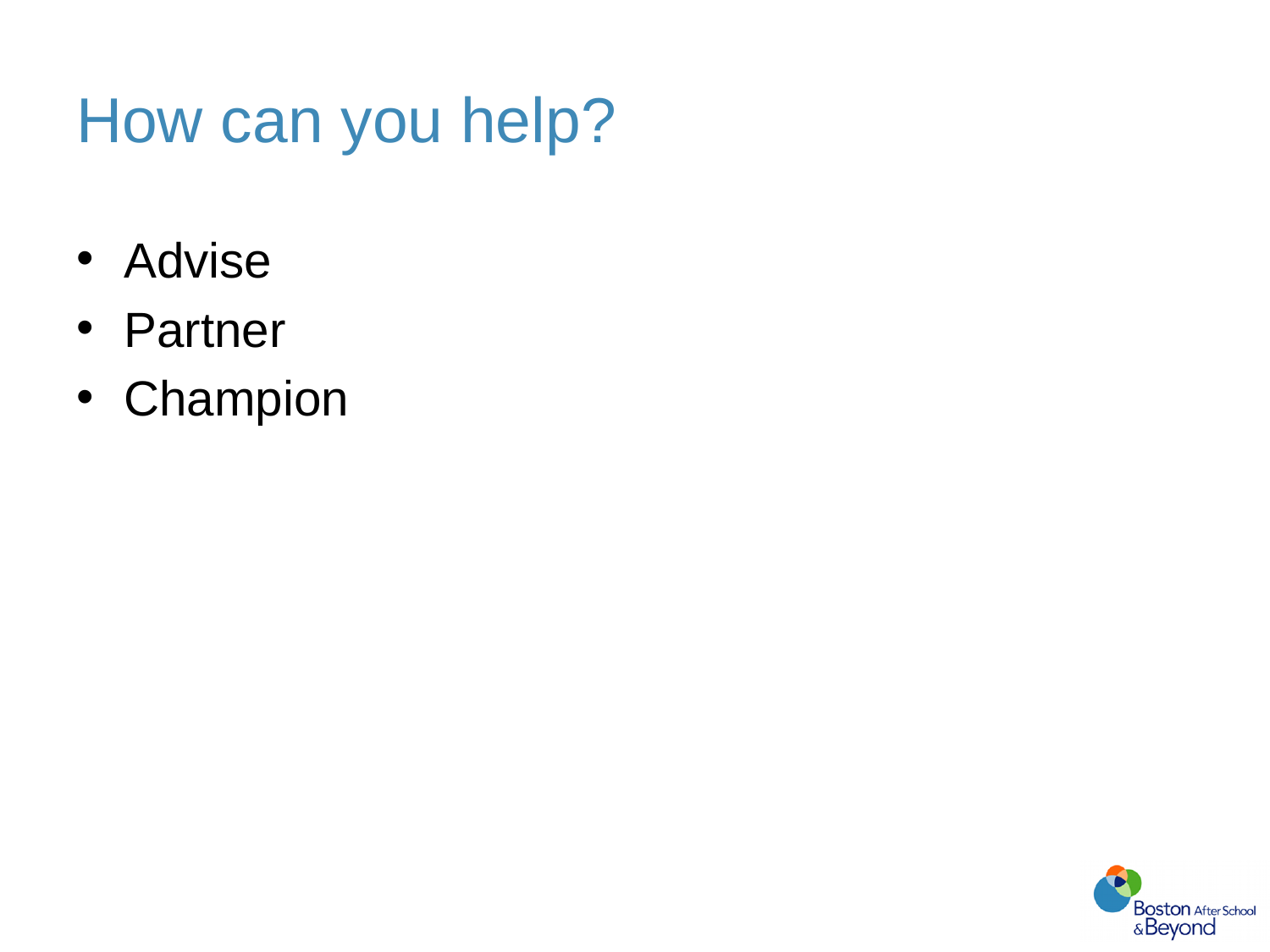

# How can you help?
Advise
Partner
Champion